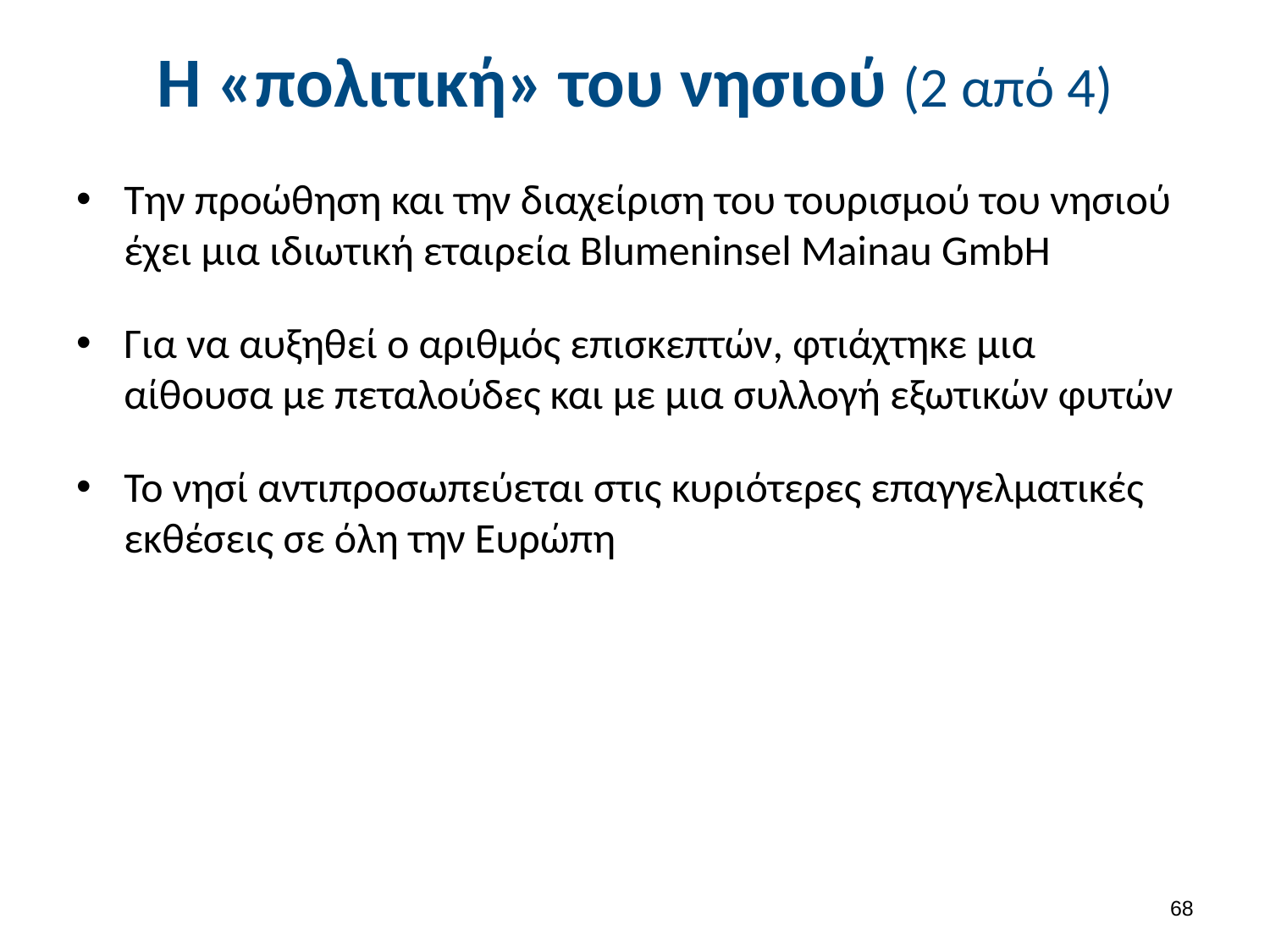

# Η «πολιτική» του νησιού (2 από 4)
Την προώθηση και την διαχείριση του τουρισμού του νησιού έχει μια ιδιωτική εταιρεία Blumeninsel Mainau GmbH
Για να αυξηθεί ο αριθμός επισκεπτών, φτιάχτηκε μια αίθουσα με πεταλούδες και με μια συλλογή εξωτικών φυτών
Το νησί αντιπροσωπεύεται στις κυριότερες επαγγελματικές εκθέσεις σε όλη την Ευρώπη

68